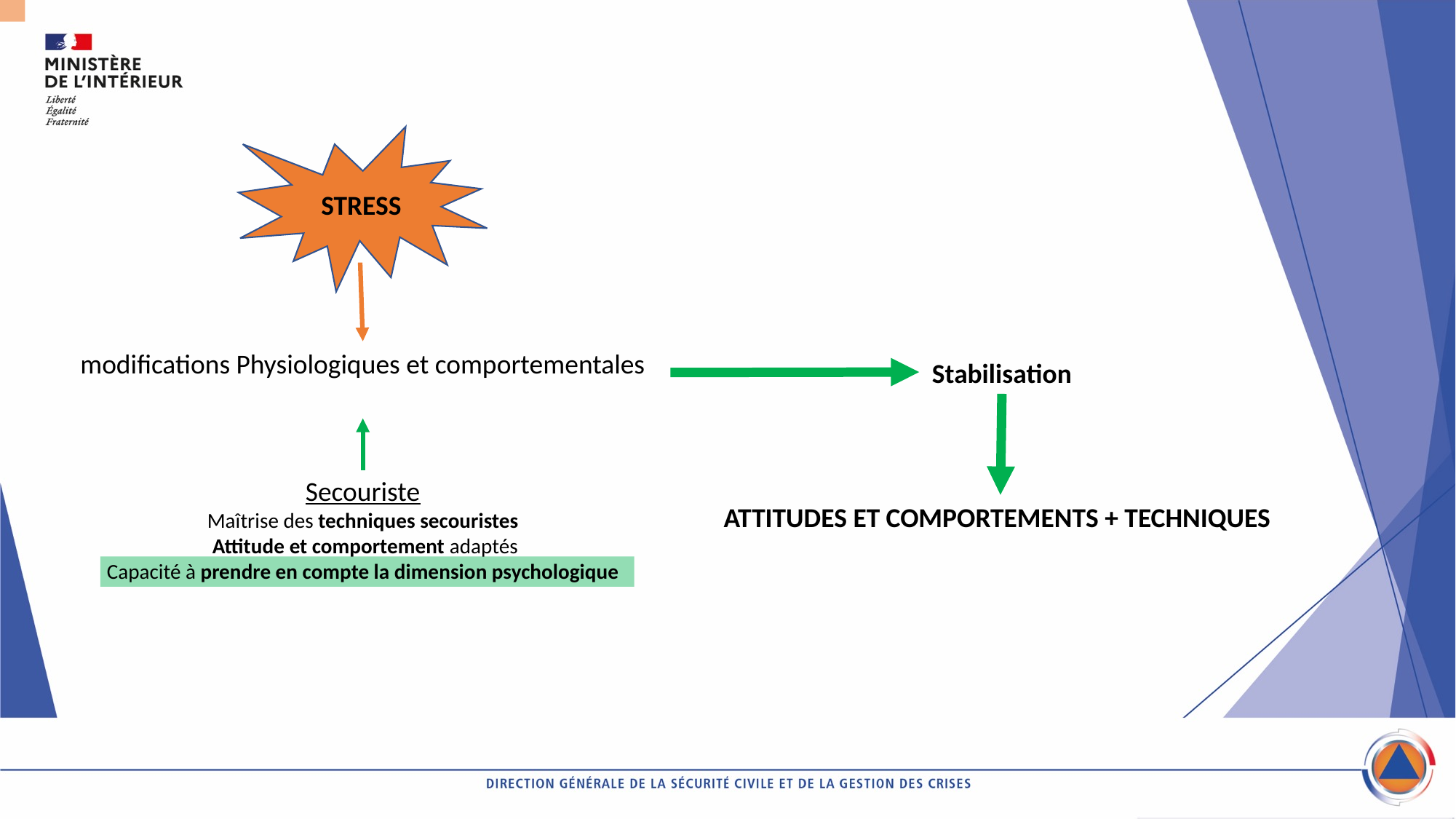

STRESS
modifications Physiologiques et comportementales
Secouriste
Maîtrise des techniques secouristes
 Attitude et comportement adaptés
Capacité à prendre en compte la dimension psychologique

Stabilisation
ATTITUDES ET COMPORTEMENTS + TECHNIQUES